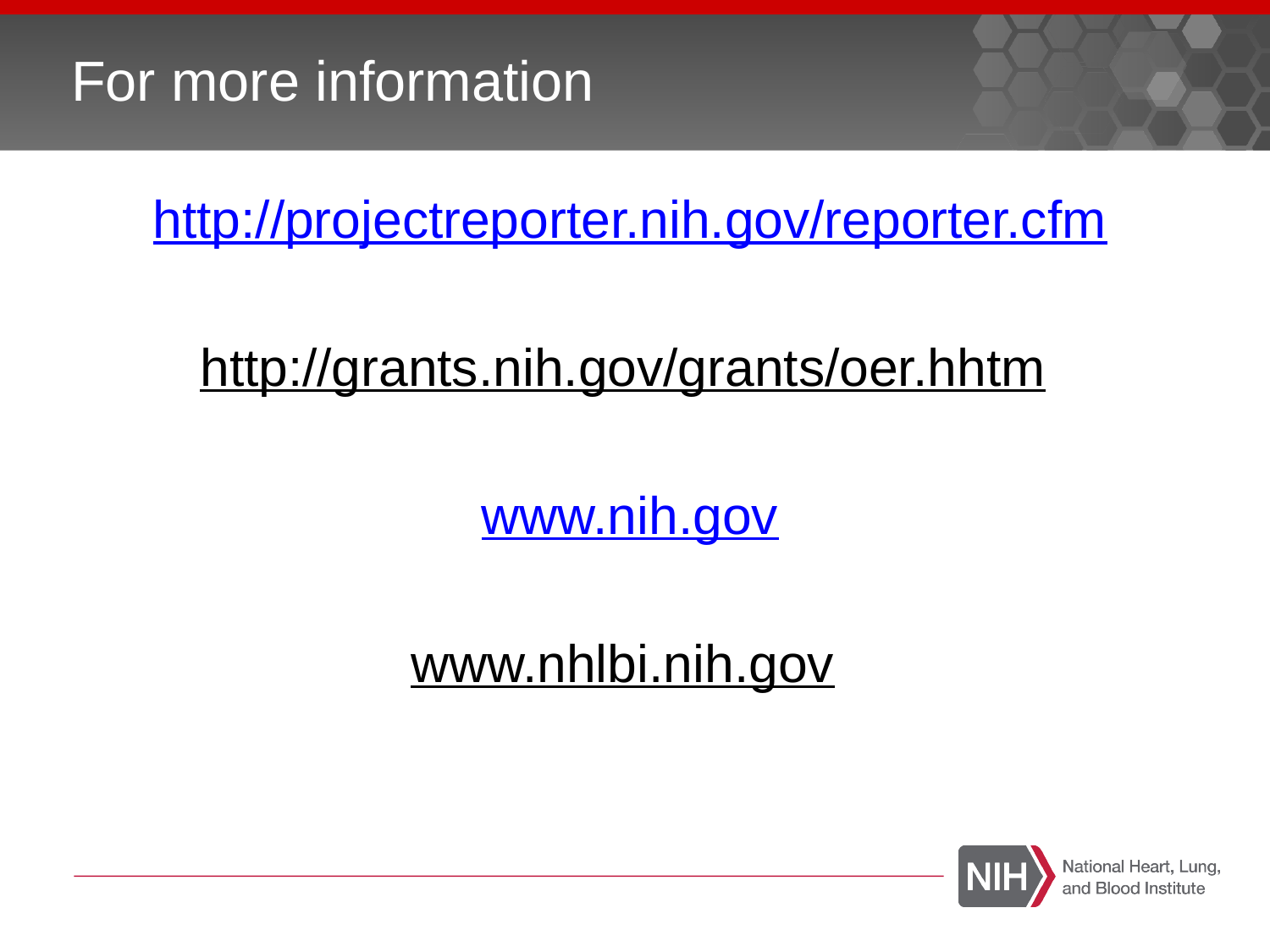

# For more information
http://projectreporter.nih.gov/reporter.cfm

http://grants.nih.gov/grants/oer.hhtm

www.nih.gov

www.nhlbi.nih.gov